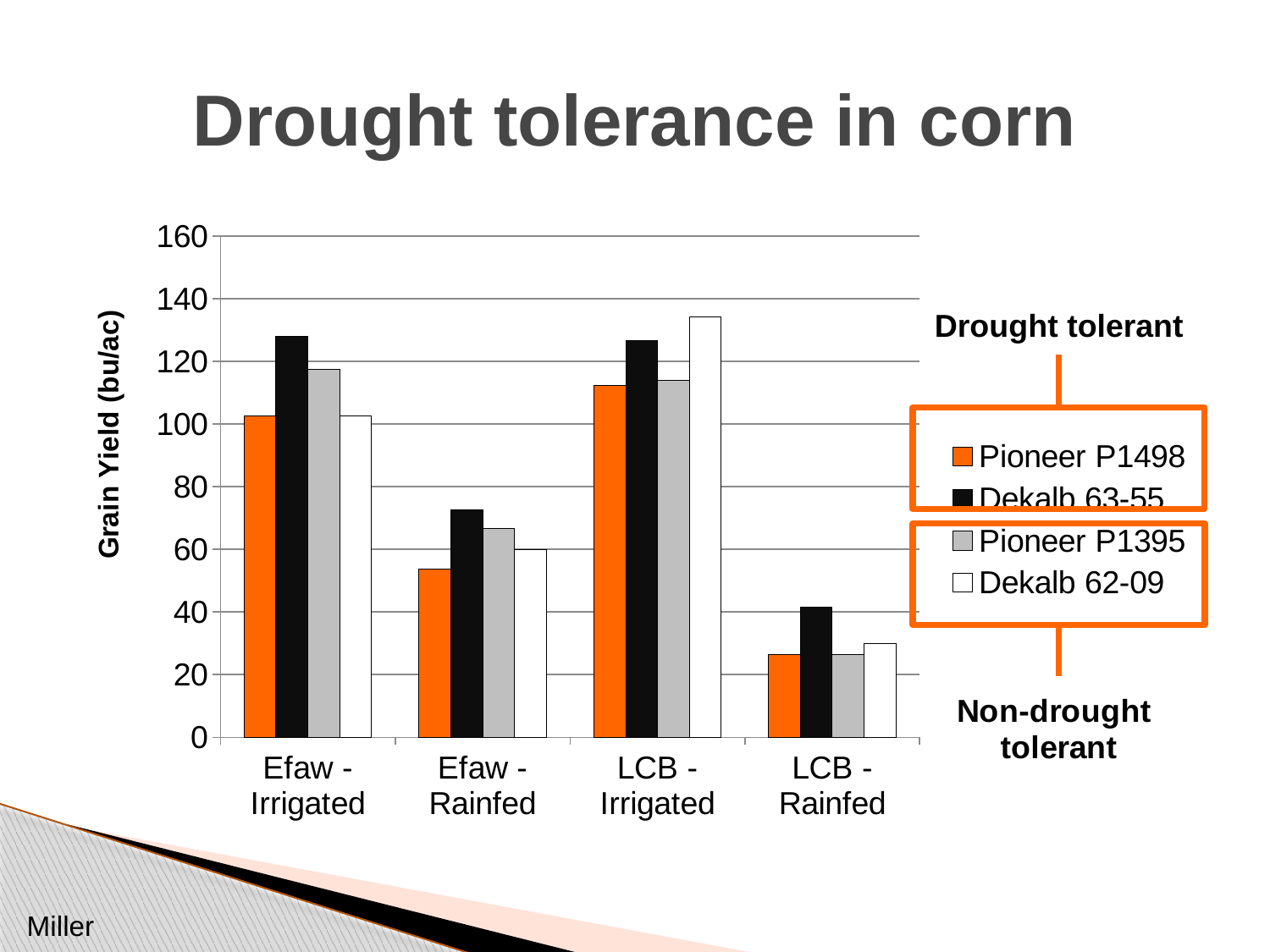

# Drought tolerance in corn

### Chart

| Category | Pioneer P1498 | Dekalb 63-55 | Pioneer P1395 | Dekalb 62-09 |
|---|---|---|---|---|
| Efaw - Irrigated | 102.61 | 127.83 | 117.44 | 102.61 |
| Efaw - Rainfed | 53.69 | 72.5 | 66.65 | 59.93 |
| LCB - Irrigated | 112.38 | 126.49 | 113.83 | 134.07 |
| LCB - Rainfed | 26.39 | 41.5 | 26.41 | 30.05 |
Drought tolerant

Miller